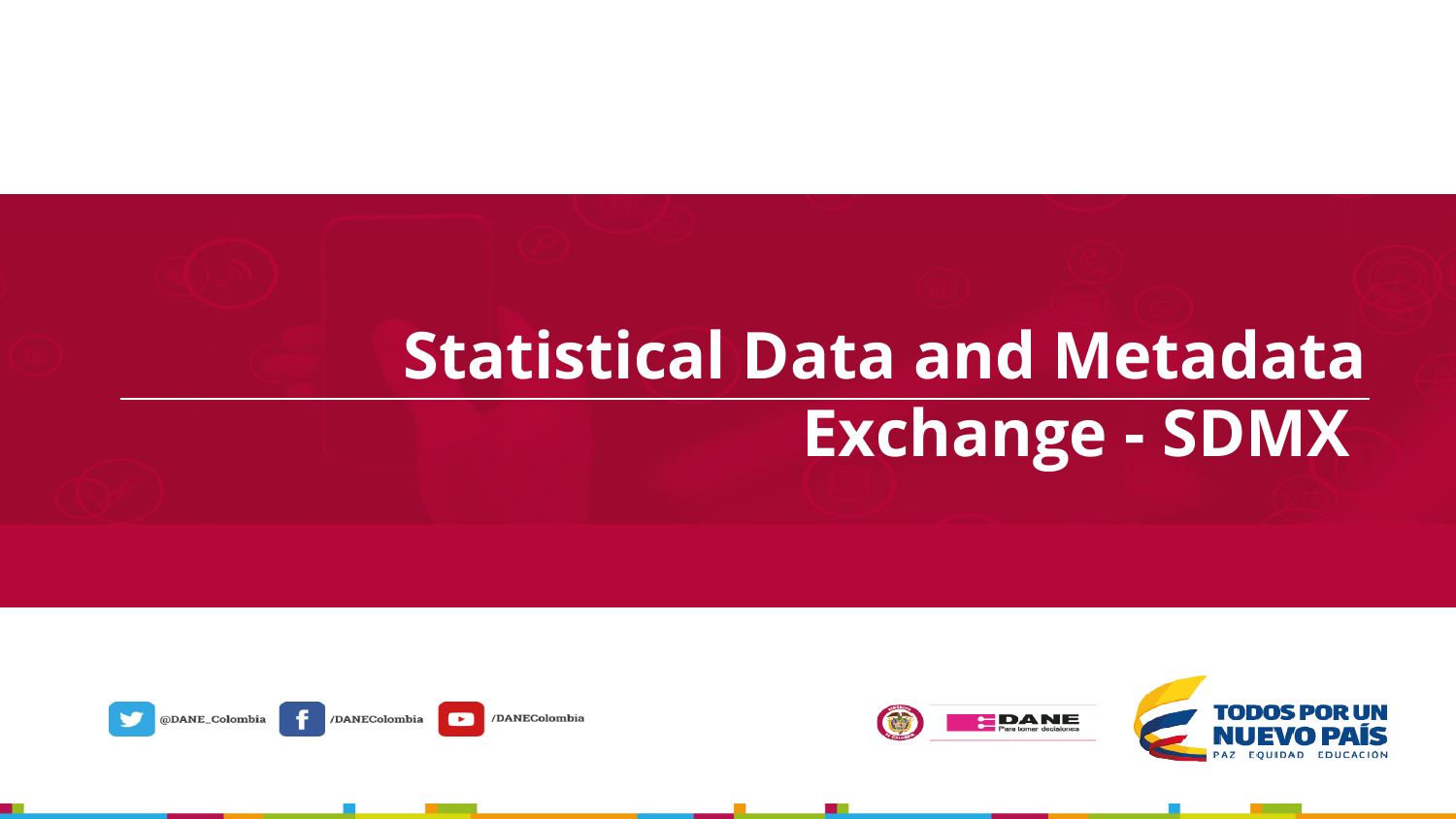

Statistical Data and Metadata Exchange - SDMX